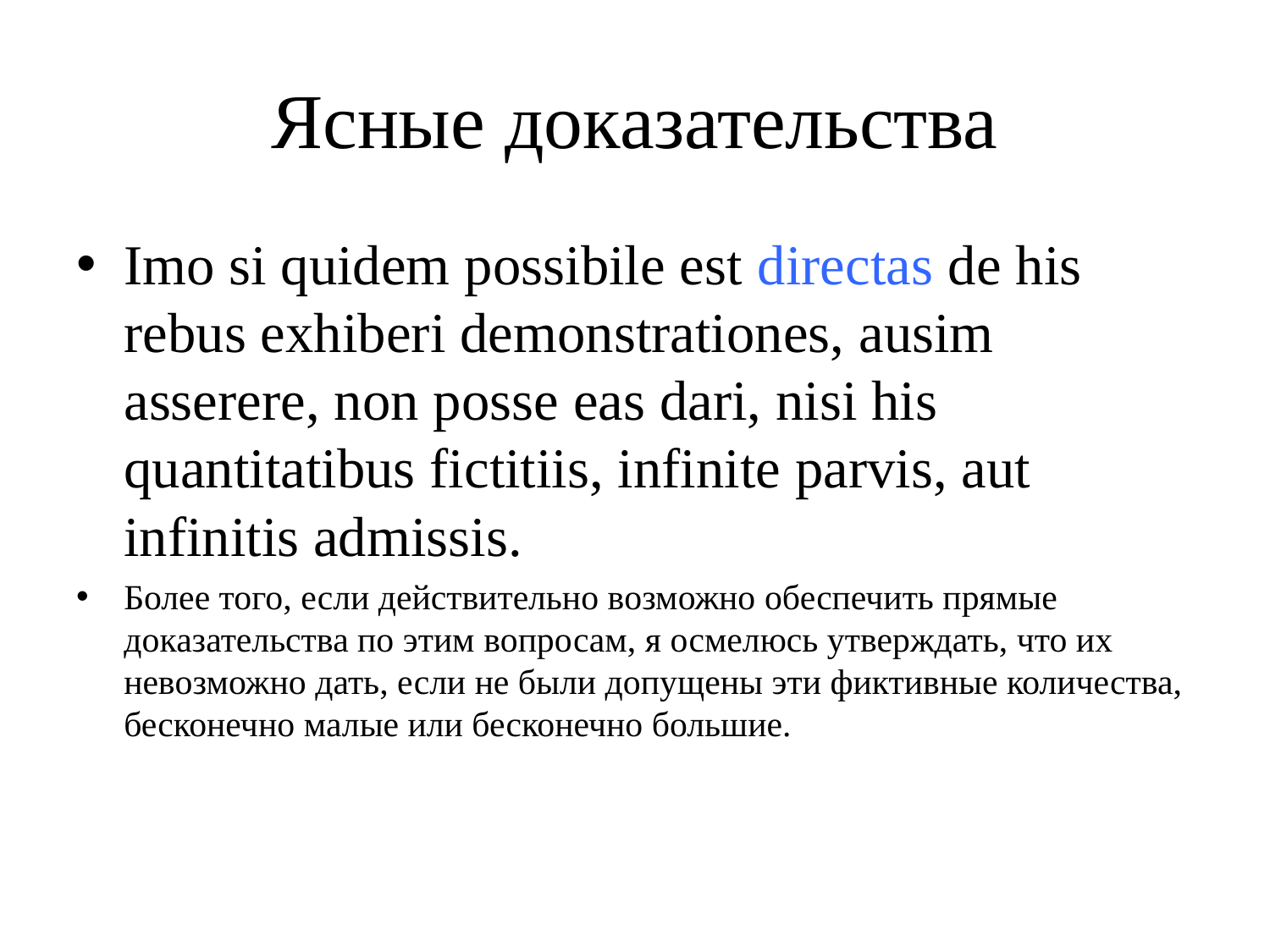

# Ясные доказательства
Imo si quidem possibile est directas de his rebus exhiberi demonstrationes, ausim asserere, non posse eas dari, nisi his quantitatibus fictitiis, infinite parvis, aut infinitis admissis.
Более того, если действительно возможно обеспечить прямые доказательства по этим вопросам, я осмелюсь утверждать, что их невозможно дать, если не были допущены эти фиктивные количества, бесконечно малые или бесконечно большие.